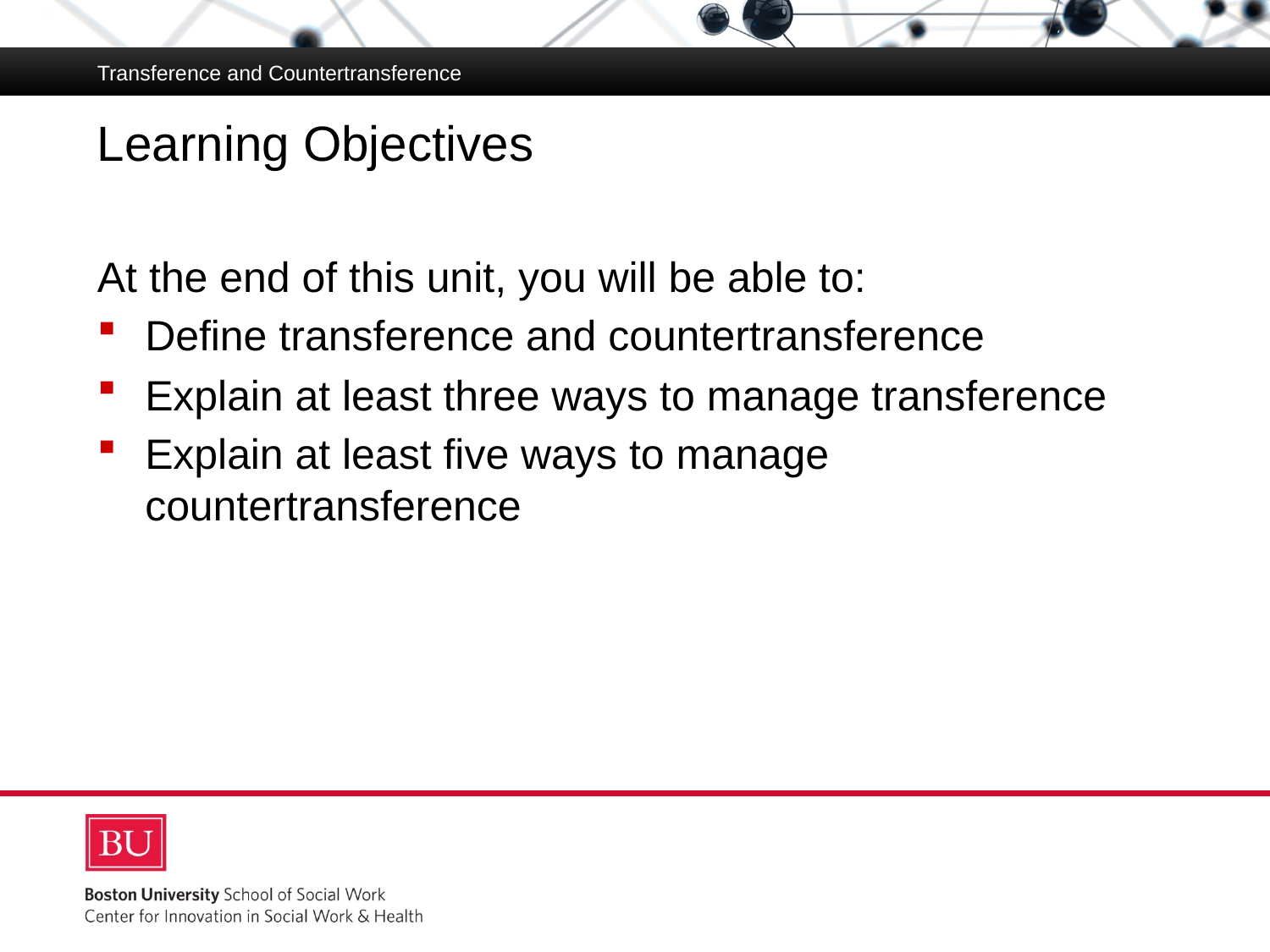

Transference and Countertransference
# Learning Objectives
At the end of this unit, you will be able to:
Define transference and countertransference
Explain at least three ways to manage transference
Explain at least five ways to manage countertransference